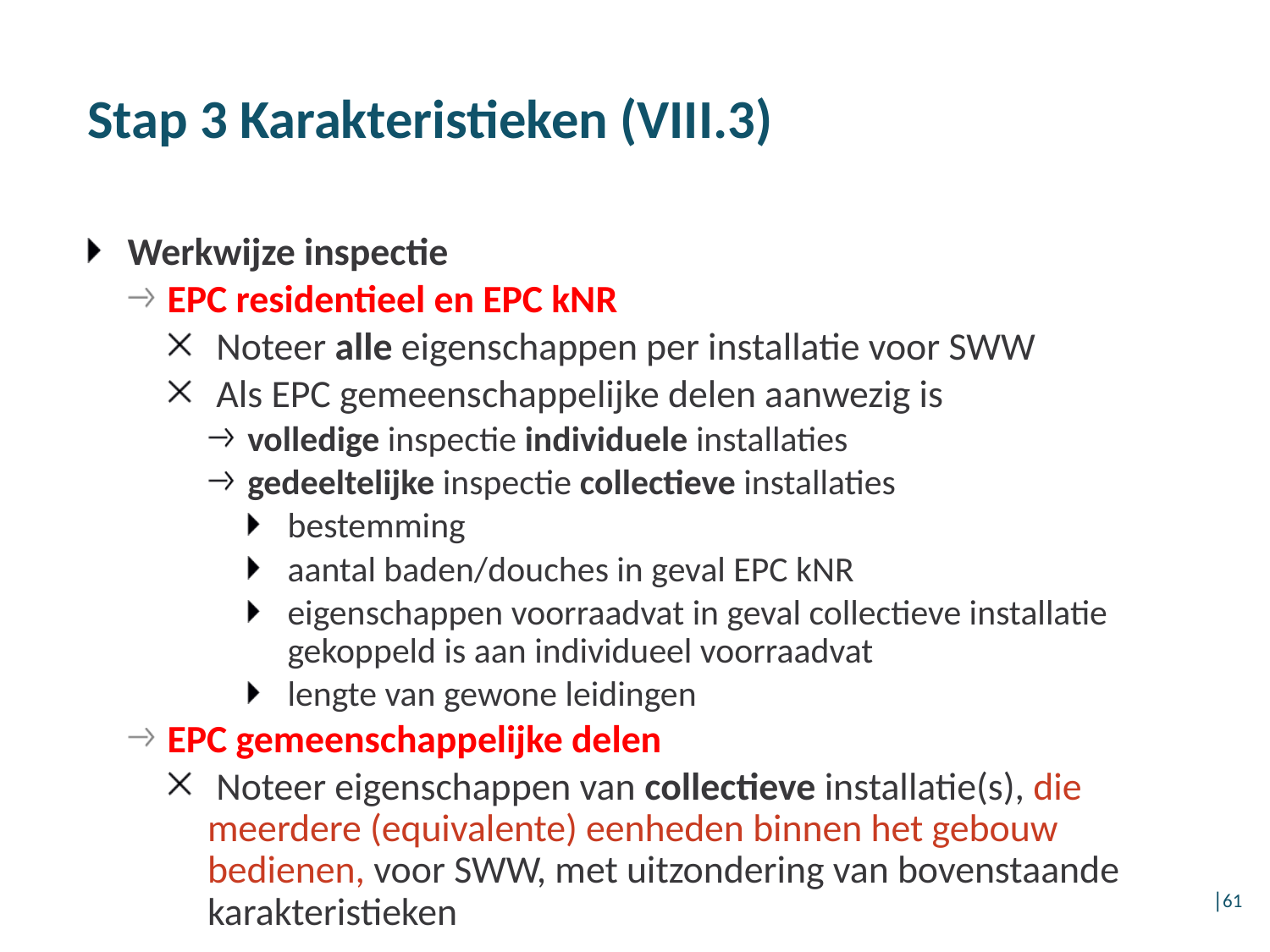

# Stap 3 Karakteristieken (VIII.3)
Werkwijze inspectie
EPC residentieel en EPC kNR
Noteer alle eigenschappen per installatie voor SWW
Als EPC gemeenschappelijke delen aanwezig is
volledige inspectie individuele installaties
gedeeltelijke inspectie collectieve installaties
bestemming
aantal baden/douches in geval EPC kNR
eigenschappen voorraadvat in geval collectieve installatie gekoppeld is aan individueel voorraadvat
lengte van gewone leidingen
EPC gemeenschappelijke delen
Noteer eigenschappen van collectieve installatie(s), die meerdere (equivalente) eenheden binnen het gebouw bedienen, voor SWW, met uitzondering van bovenstaande karakteristieken

│61